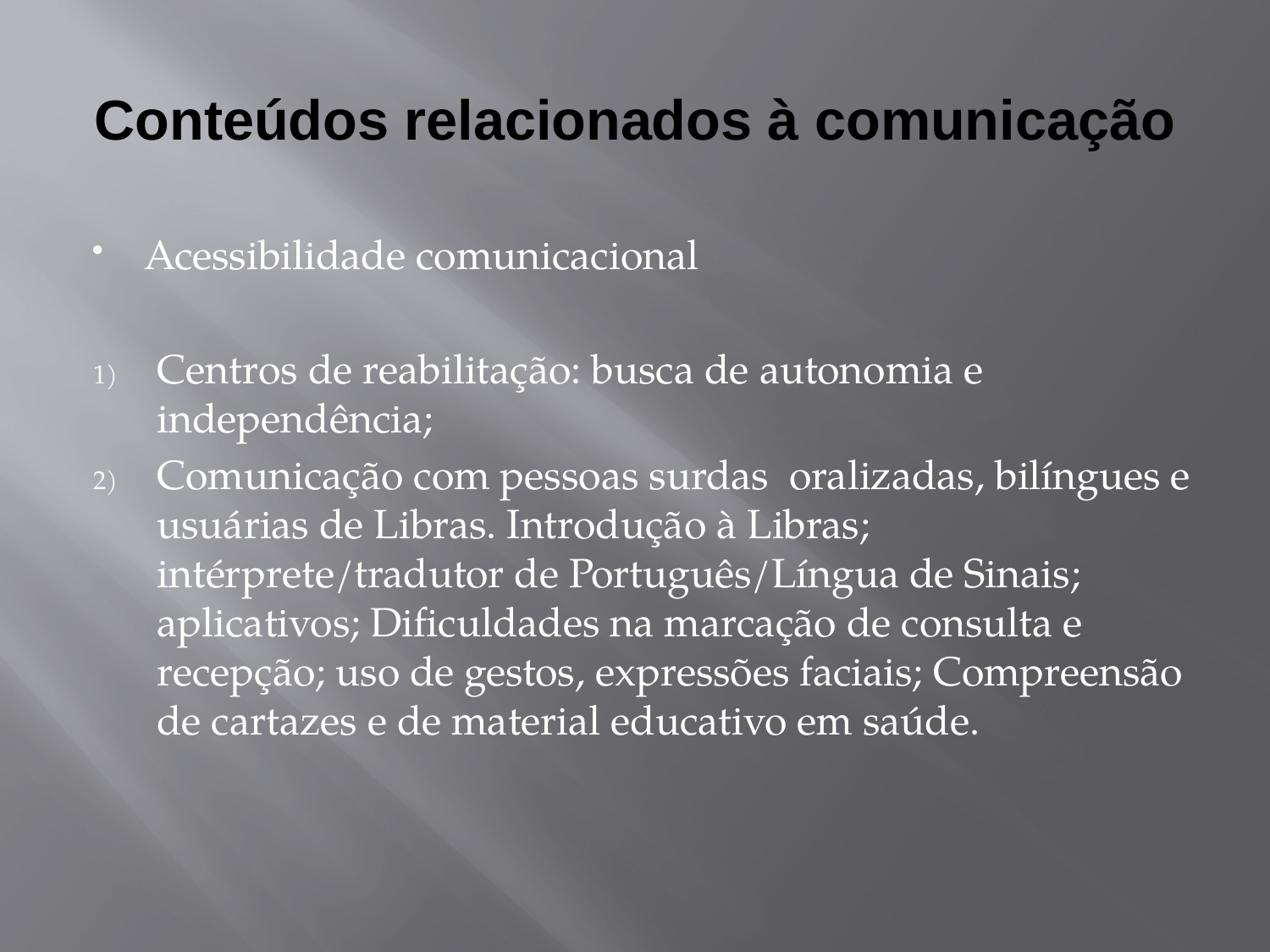

# Conteúdos relacionados à comunicação
Acessibilidade comunicacional

Centros de reabilitação: busca de autonomia e independência;
Comunicação com pessoas surdas  oralizadas, bilíngues e usuárias de Libras. Introdução à Libras; intérprete/tradutor de Português/Língua de Sinais; aplicativos; Dificuldades na marcação de consulta e recepção; uso de gestos, expressões faciais; Compreensão de cartazes e de material educativo em saúde.